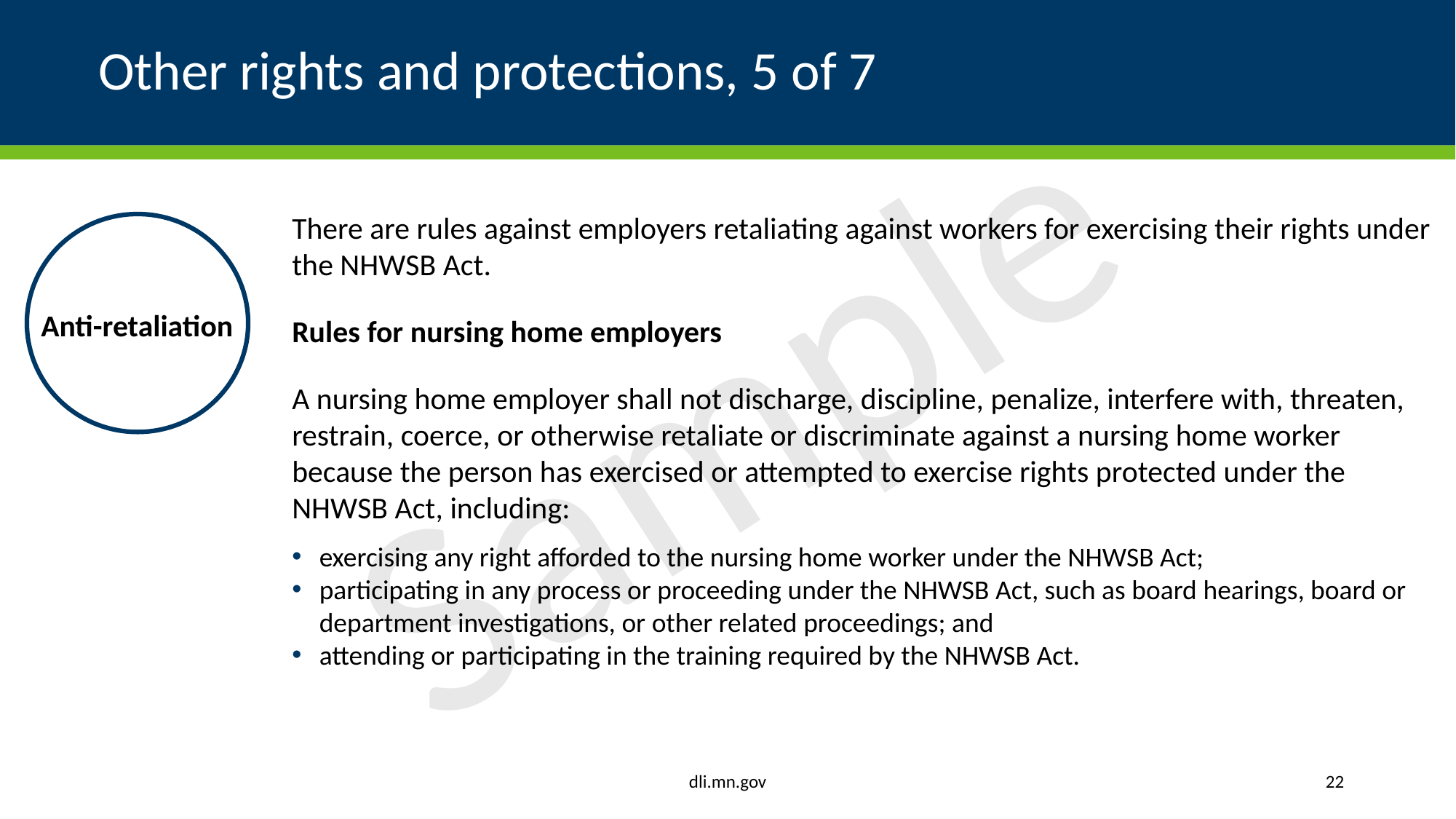

# Other rights and protections, 5 of 7
There are rules against employers retaliating against workers for exercising their rights under the NHWSB Act.
Rules for nursing home employers
A nursing home employer shall not discharge, discipline, penalize, interfere with, threaten, restrain, coerce, or otherwise retaliate or discriminate against a nursing home worker because the person has exercised or attempted to exercise rights protected under the NHWSB Act, including:
exercising any right afforded to the nursing home worker under the NHWSB Act;
participating in any process or proceeding under the NHWSB Act, such as board hearings, board or department investigations, or other related proceedings; and
attending or participating in the training required by the NHWSB Act.

Anti-retaliation
dli.mn.gov
22